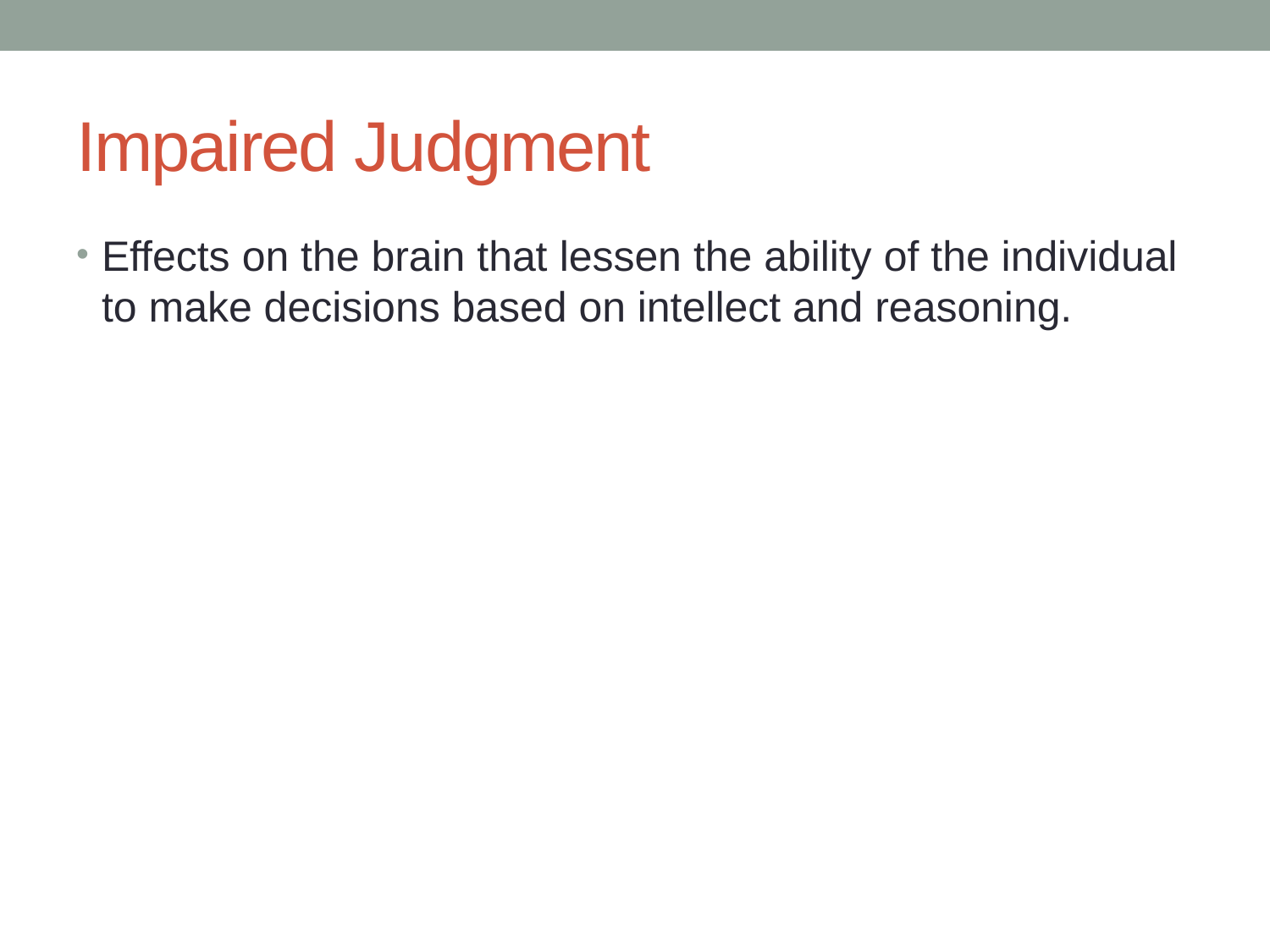

# Impaired Judgment
Effects on the brain that lessen the ability of the individual to make decisions based on intellect and reasoning.